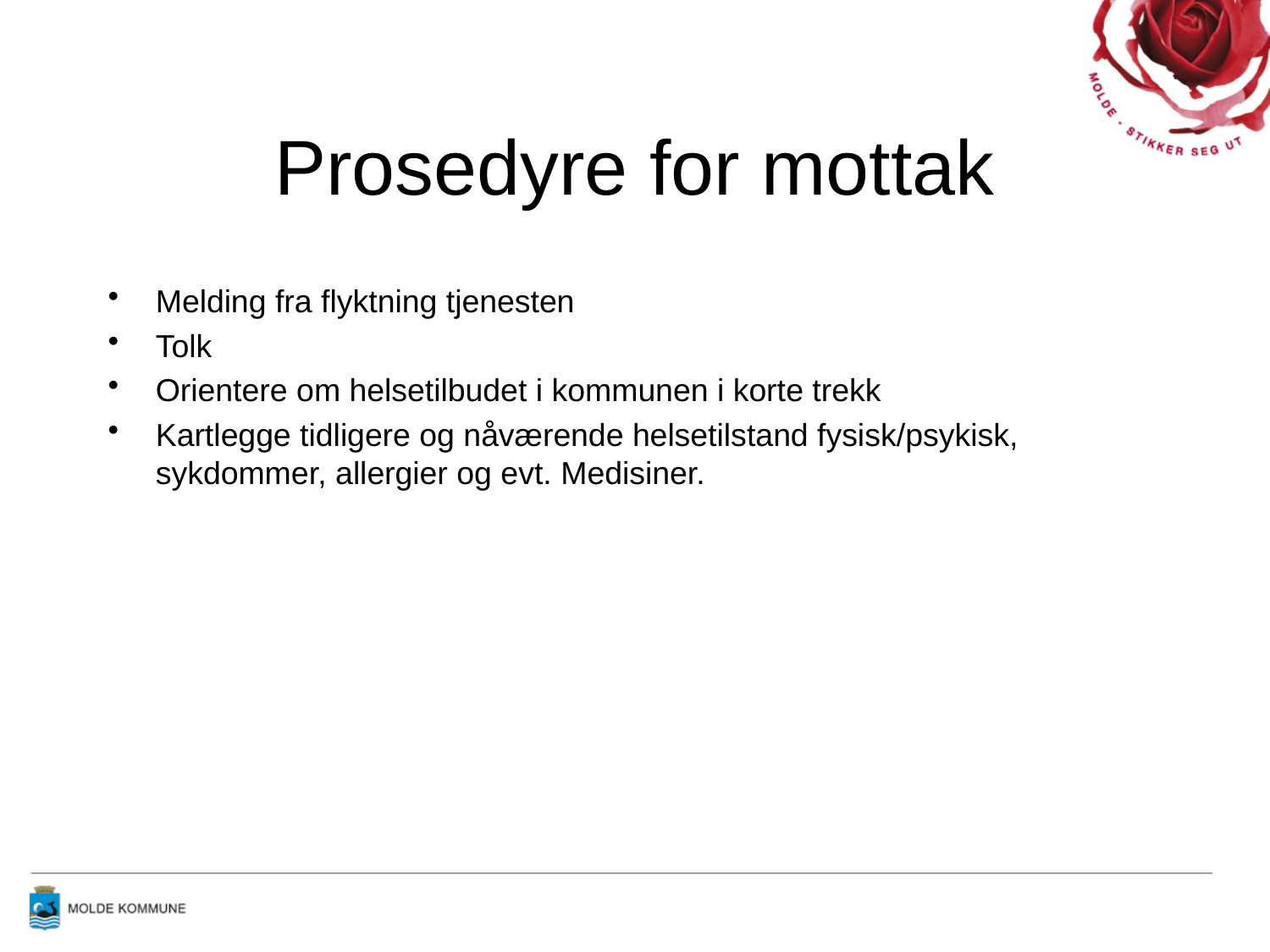

# Prosedyre for mottak
Melding fra flyktning tjenesten
Tolk
Orientere om helsetilbudet i kommunen i korte trekk
Kartlegge tidligere og nåværende helsetilstand fysisk/psykisk, sykdommer, allergier og evt. Medisiner.